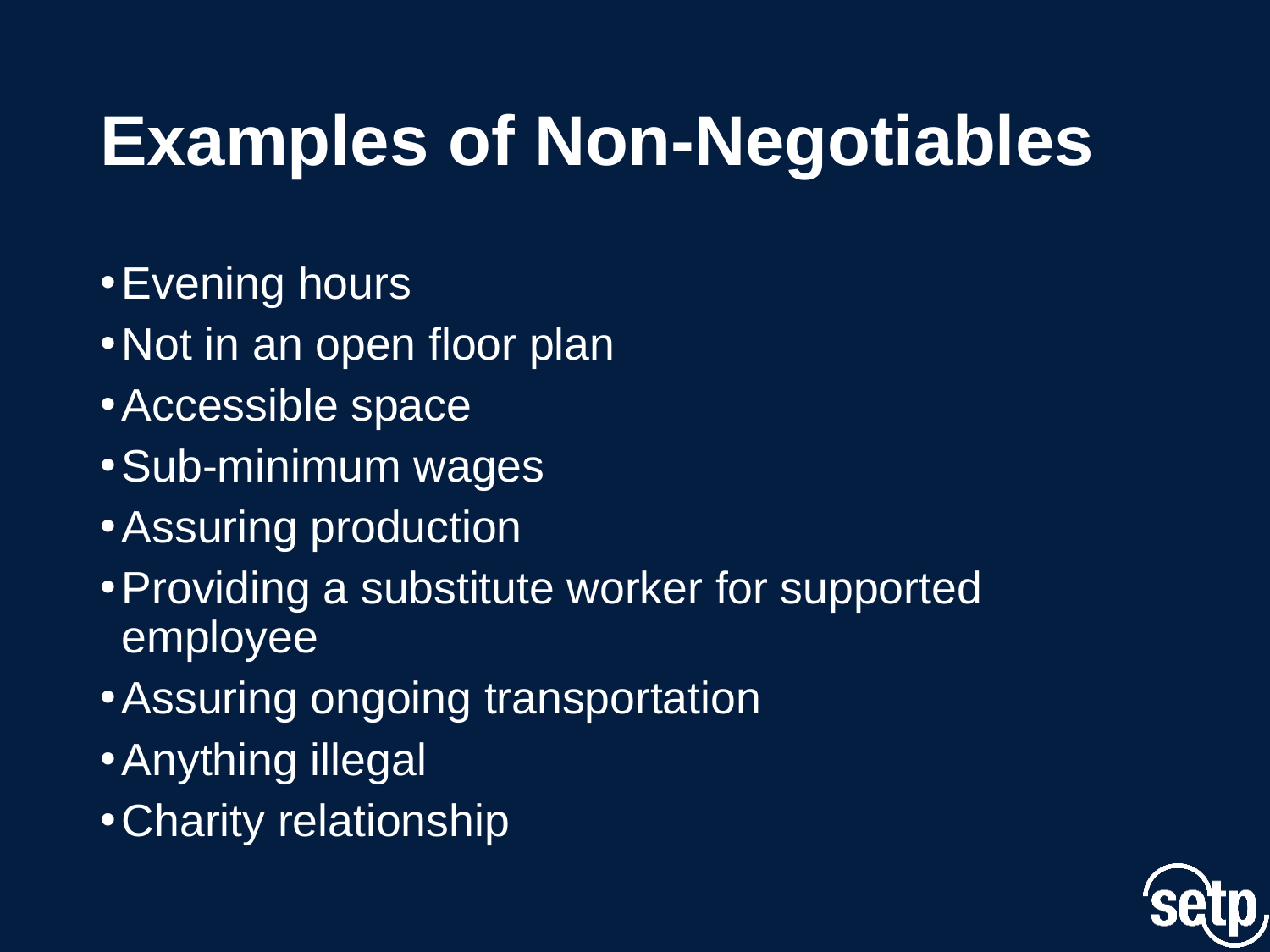

# Examples of Non-Negotiables
Evening hours
Not in an open floor plan
Accessible space
Sub-minimum wages
Assuring production
Providing a substitute worker for supported employee
Assuring ongoing transportation
Anything illegal
Charity relationship